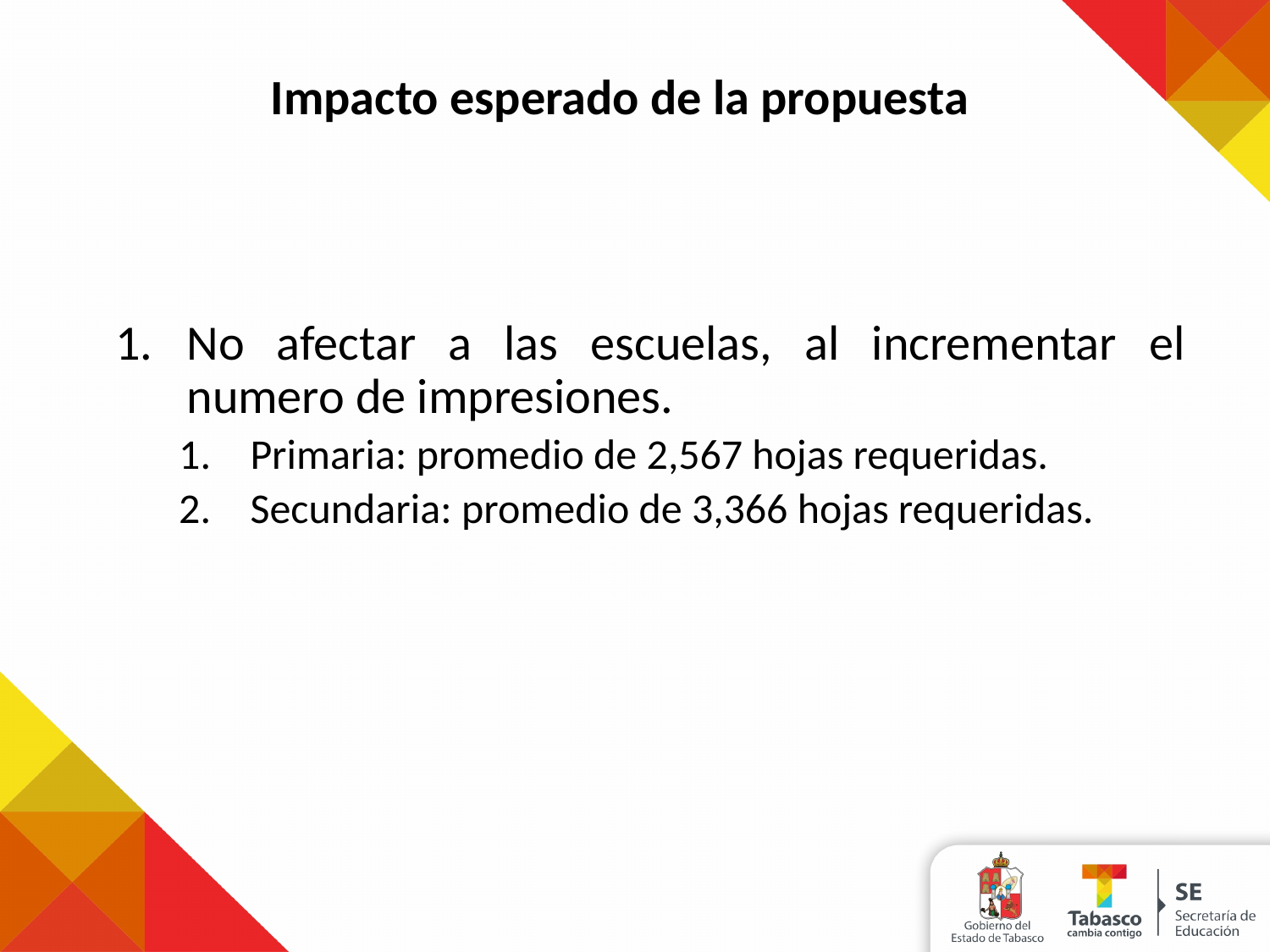

# Impacto esperado de la propuesta
No afectar a las escuelas, al incrementar el numero de impresiones.
Primaria: promedio de 2,567 hojas requeridas.
Secundaria: promedio de 3,366 hojas requeridas.